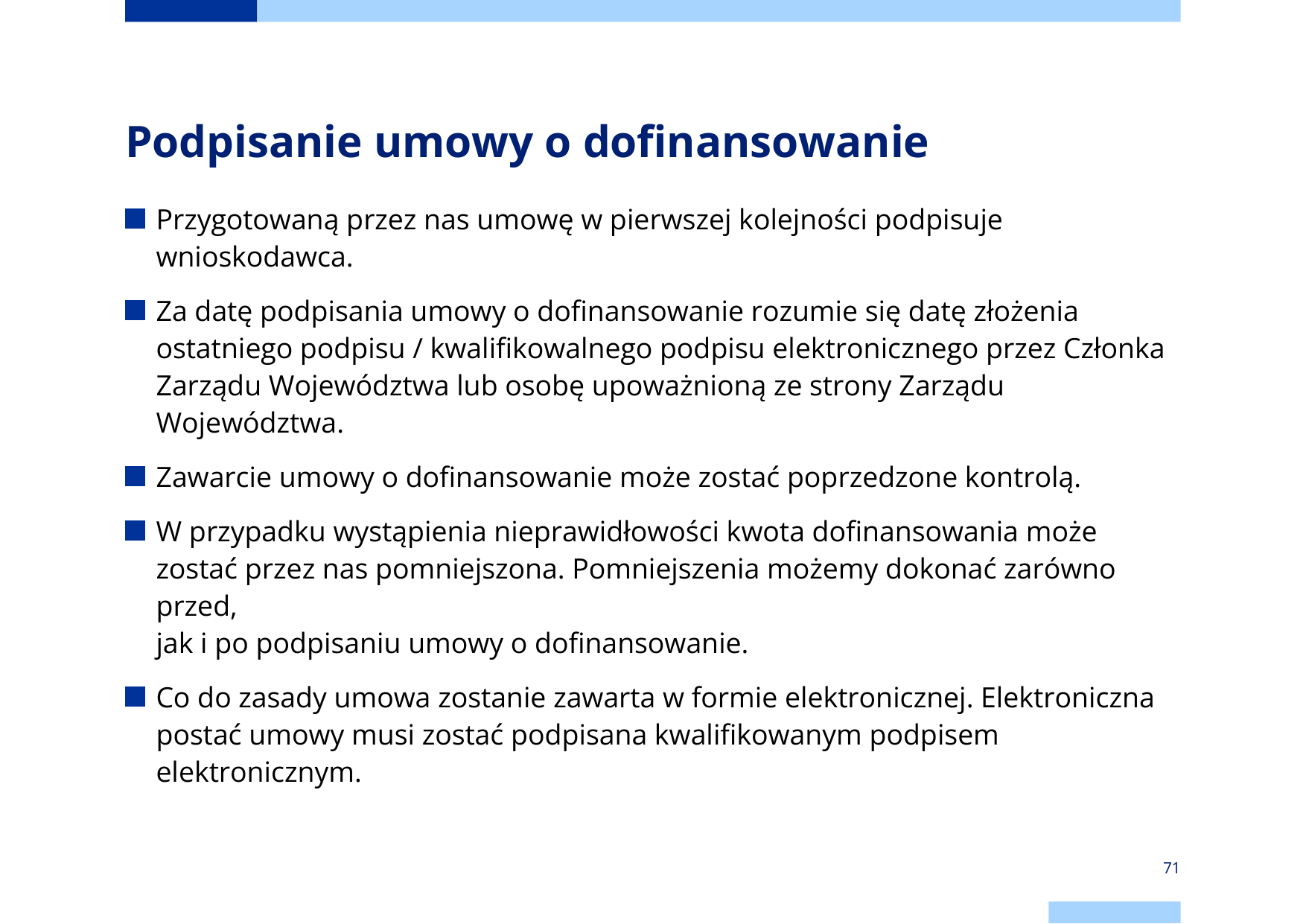

# Podpisanie umowy o dofinansowanie
Przygotowaną przez nas umowę w pierwszej kolejności podpisuje wnioskodawca.
Za datę podpisania umowy o dofinansowanie rozumie się datę złożenia ostatniego podpisu / kwalifikowalnego podpisu elektronicznego przez Członka Zarządu Województwa lub osobę upoważnioną ze strony Zarządu Województwa.
Zawarcie umowy o dofinansowanie może zostać poprzedzone kontrolą.
W przypadku wystąpienia nieprawidłowości kwota dofinansowania może zostać przez nas pomniejszona. Pomniejszenia możemy dokonać zarówno przed,
jak i po podpisaniu umowy o dofinansowanie.
Co do zasady umowa zostanie zawarta w formie elektronicznej. Elektroniczna postać umowy musi zostać podpisana kwalifikowanym podpisem elektronicznym.
71